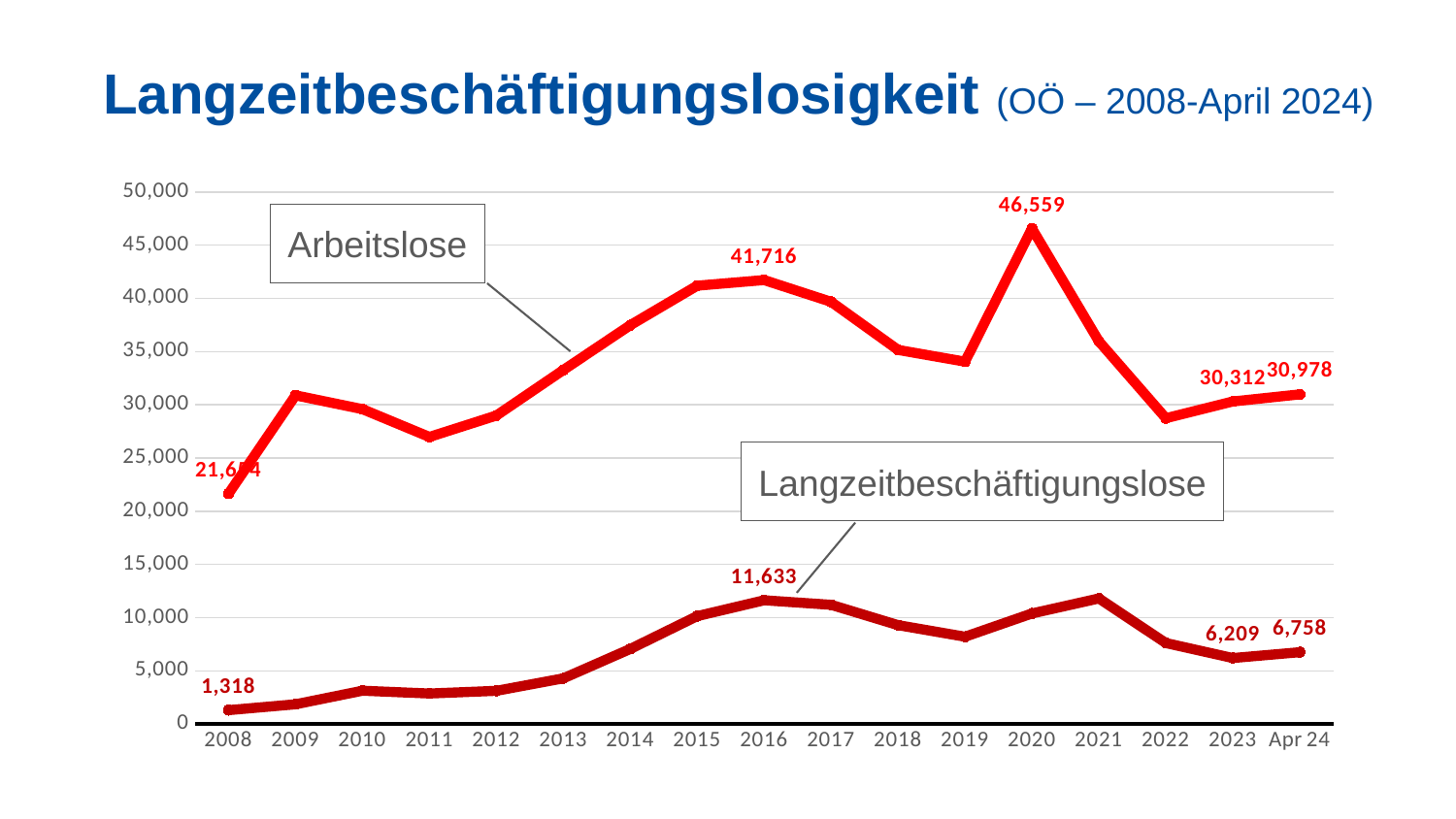

Langzeitbeschäftigungslosigkeit (OÖ – 2008-April 2024)

### Chart

| Category | Langzeitbeschäftigungslose | Arbeitslose |
|---|---|---|
| 2008 | 1318.25 | 21653.6666666667 |
| 2009 | 1865.08333333333 | 30888.0 |
| 2010 | 3140.83333333333 | 29591.0833333333 |
| 2011 | 2875.41666666667 | 26979.9166666667 |
| 2012 | 3131.75 | 28994.75 |
| 2013 | 4305.83333333333 | 33270.25 |
| 2014 | 7064.83333333333 | 37483.0833333333 |
| 2015 | 10151.6666666667 | 41192.5 |
| 2016 | 11632.5 | 41716.25 |
| 2017 | 11209.5833333333 | 39673.4166666667 |
| 2018 | 9297.83333333333 | 35157.25 |
| 2019 | 8208.75 | 34052.25 |
| 2020 | 10397.5833333333 | 46559.25 |
| 2021 | 11805.0 | 35959.6666666667 |
| 2022 | 7621.58333333333 | 28740.0833333333 |
| 2023 | 6209.0 | 30312.0 |
| Apr 24 | 6758.0 | 30978.0 |
Arbeitslose
Langzeitbeschäftigungslose